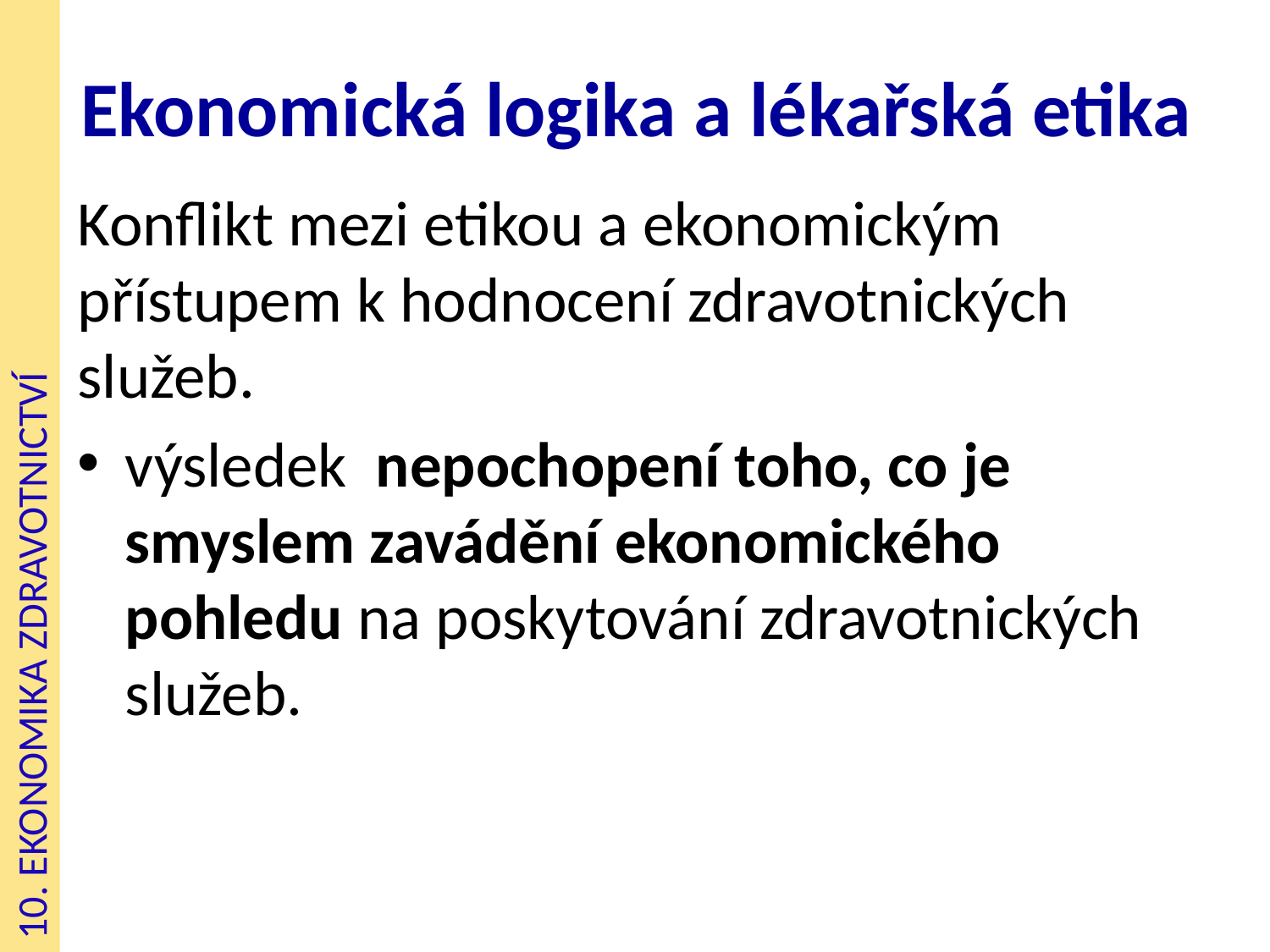

# Ekonomická logika a lékařská etika
Konflikt mezi etikou a ekonomickým přístupem k hodnocení zdravotnických služeb.
výsledek  nepochopení toho, co je smyslem zavádění ekonomického pohledu na poskytování zdravotnických služeb.

10. EKONOMIKA ZDRAVOTNICTVÍ